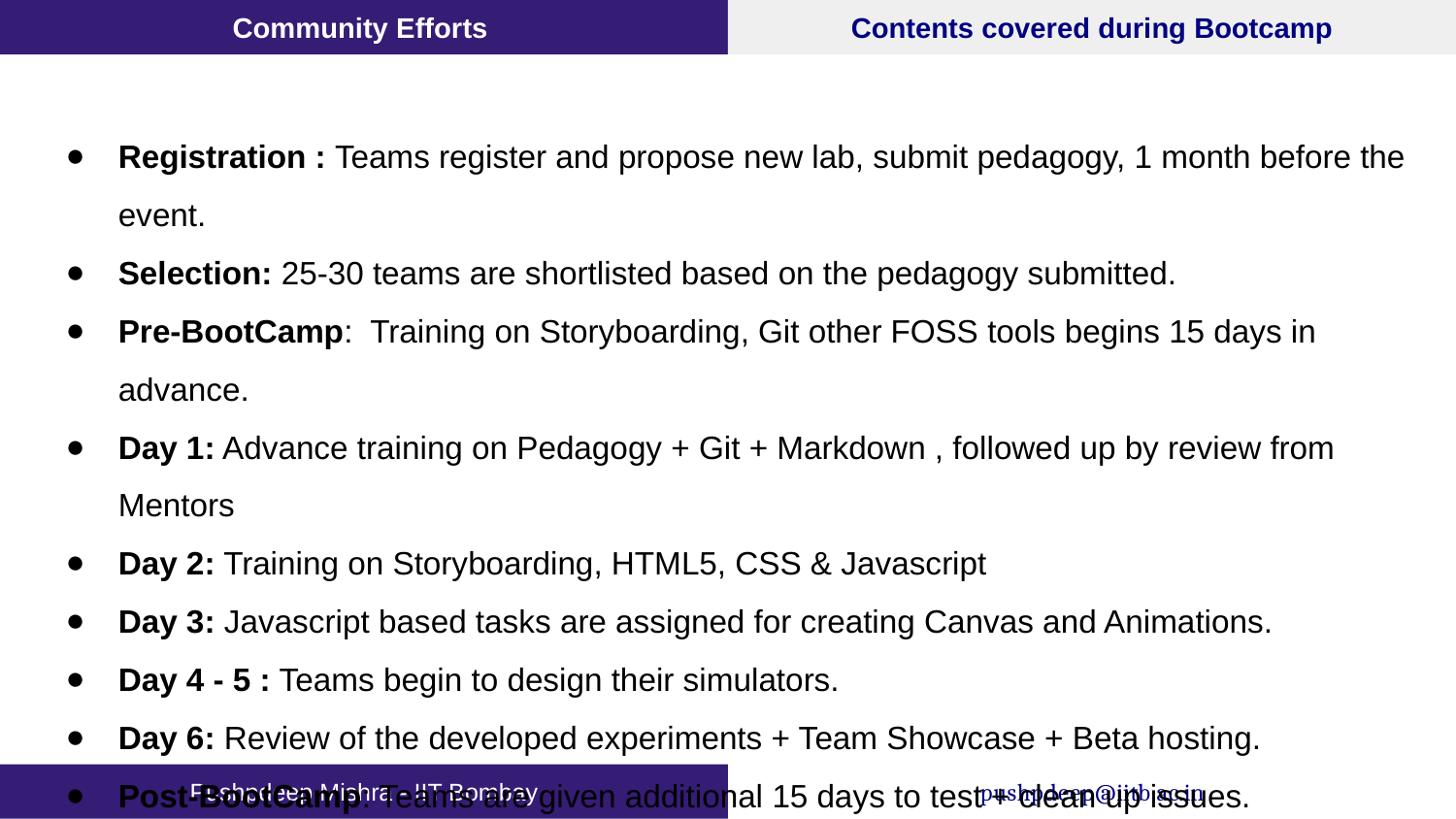

Community Efforts
Contents covered during Bootcamp

Registration : Teams register and propose new lab, submit pedagogy, 1 month before the event.
Selection: 25-30 teams are shortlisted based on the pedagogy submitted.
Pre-BootCamp:  Training on Storyboarding, Git other FOSS tools begins 15 days in advance.
Day 1: Advance training on Pedagogy + Git + Markdown , followed up by review from Mentors
Day 2: Training on Storyboarding, HTML5, CSS & Javascript
Day 3: Javascript based tasks are assigned for creating Canvas and Animations.
Day 4 - 5 : Teams begin to design their simulators.
Day 6: Review of the developed experiments + Team Showcase + Beta hosting.
Post-BootCamp: Teams are given additional 15 days to test + clean up issues.
Certification: Teams are certified after they have qualified the review process.
Pushpdeep Mishra - IIT Bombay
pushpdeep@iitb.ac.in